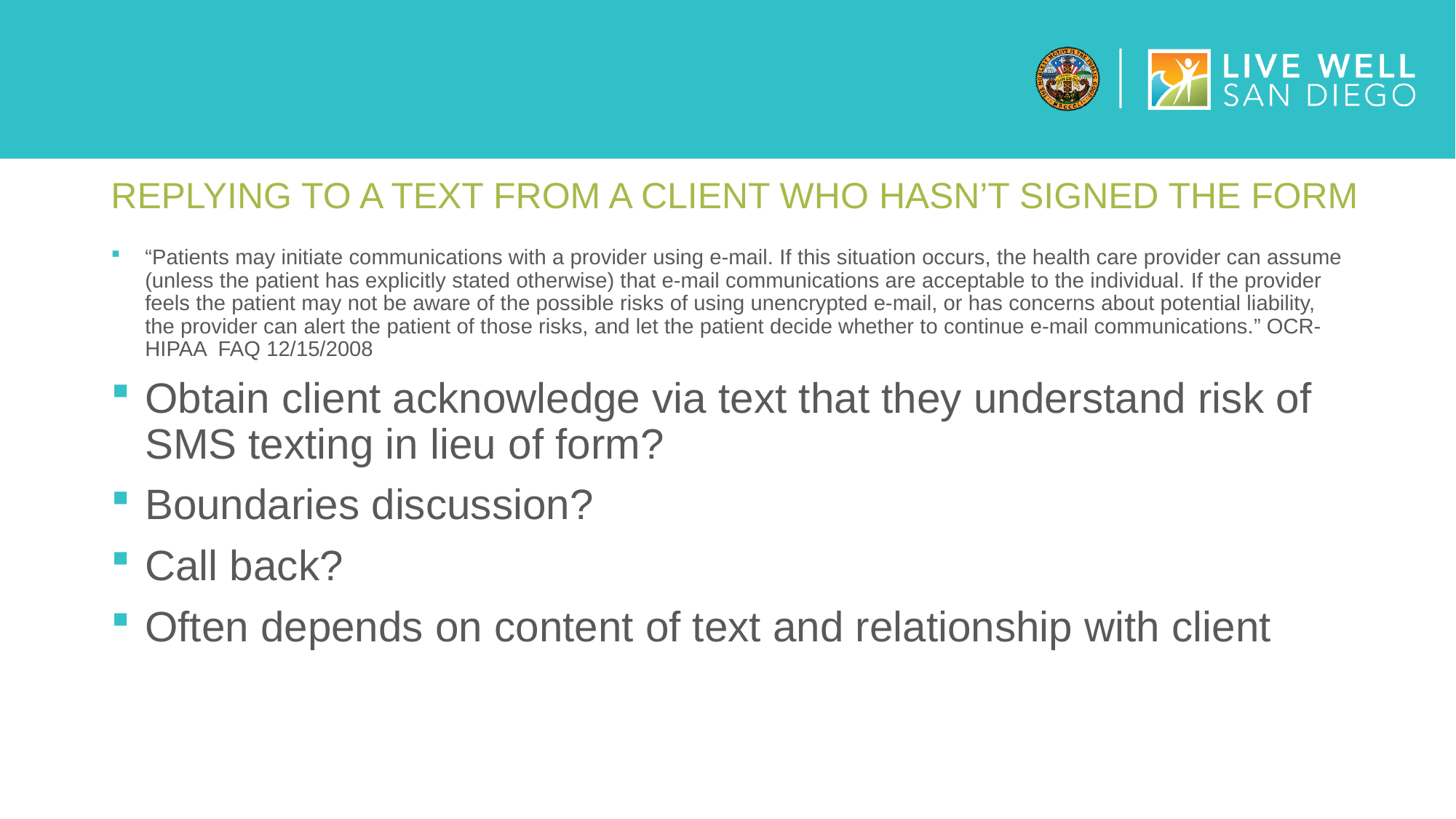

#
REPLYING TO A TEXT FROM A CLIENT WHO HASN’T SIGNED THE FORM
“Patients may initiate communications with a provider using e-mail. If this situation occurs, the health care provider can assume (unless the patient has explicitly stated otherwise) that e-mail communications are acceptable to the individual. If the provider feels the patient may not be aware of the possible risks of using unencrypted e-mail, or has concerns about potential liability, the provider can alert the patient of those risks, and let the patient decide whether to continue e-mail communications.” OCR-HIPAA  FAQ 12/15/2008
Obtain client acknowledge via text that they understand risk of SMS texting in lieu of form?
Boundaries discussion?
Call back?
Often depends on content of text and relationship with client